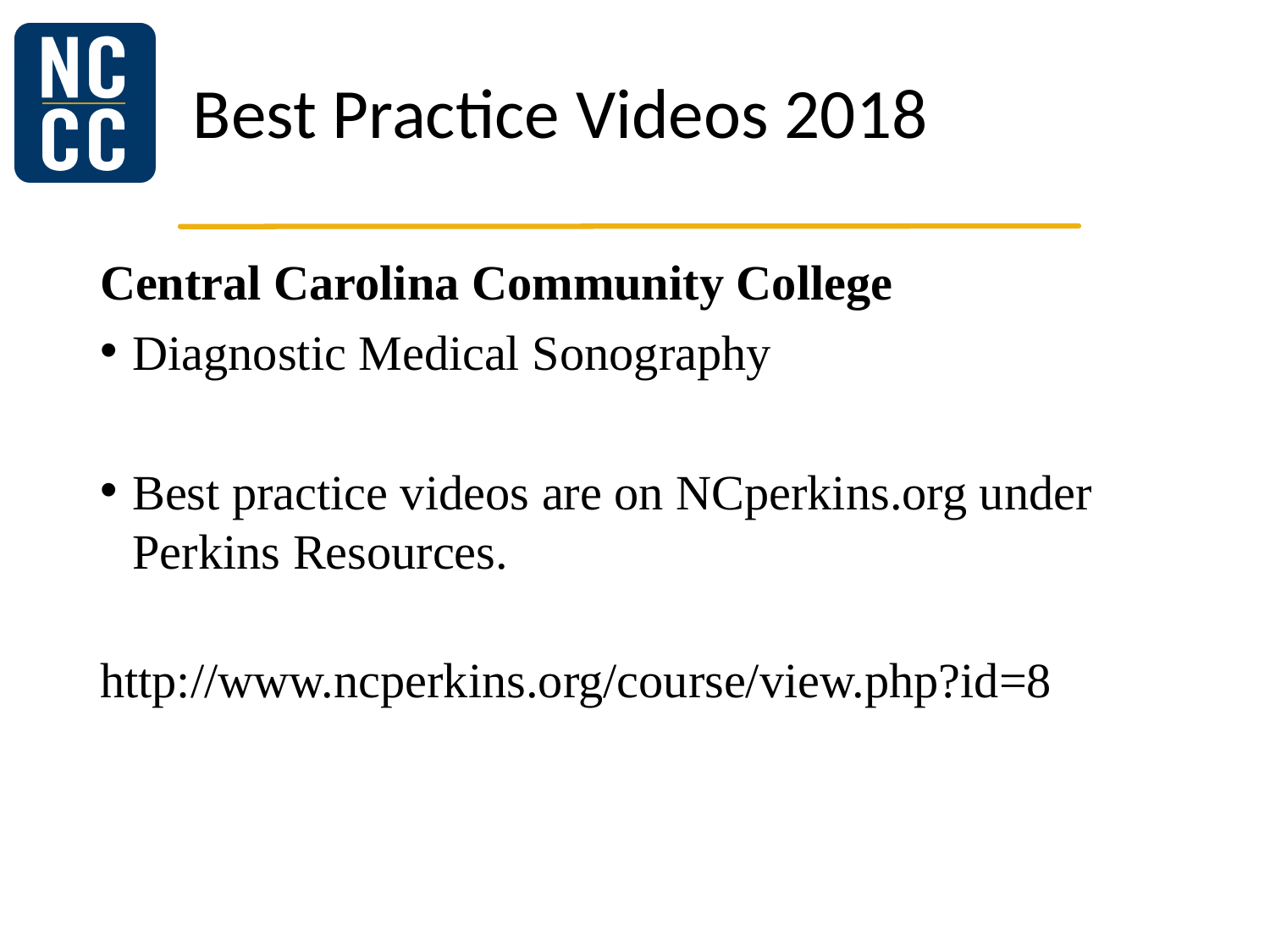

# Best Practice Videos 2018
Central Carolina Community College
Diagnostic Medical Sonography

Best practice videos are on NCperkins.org under Perkins Resources.
http://www.ncperkins.org/course/view.php?id=8